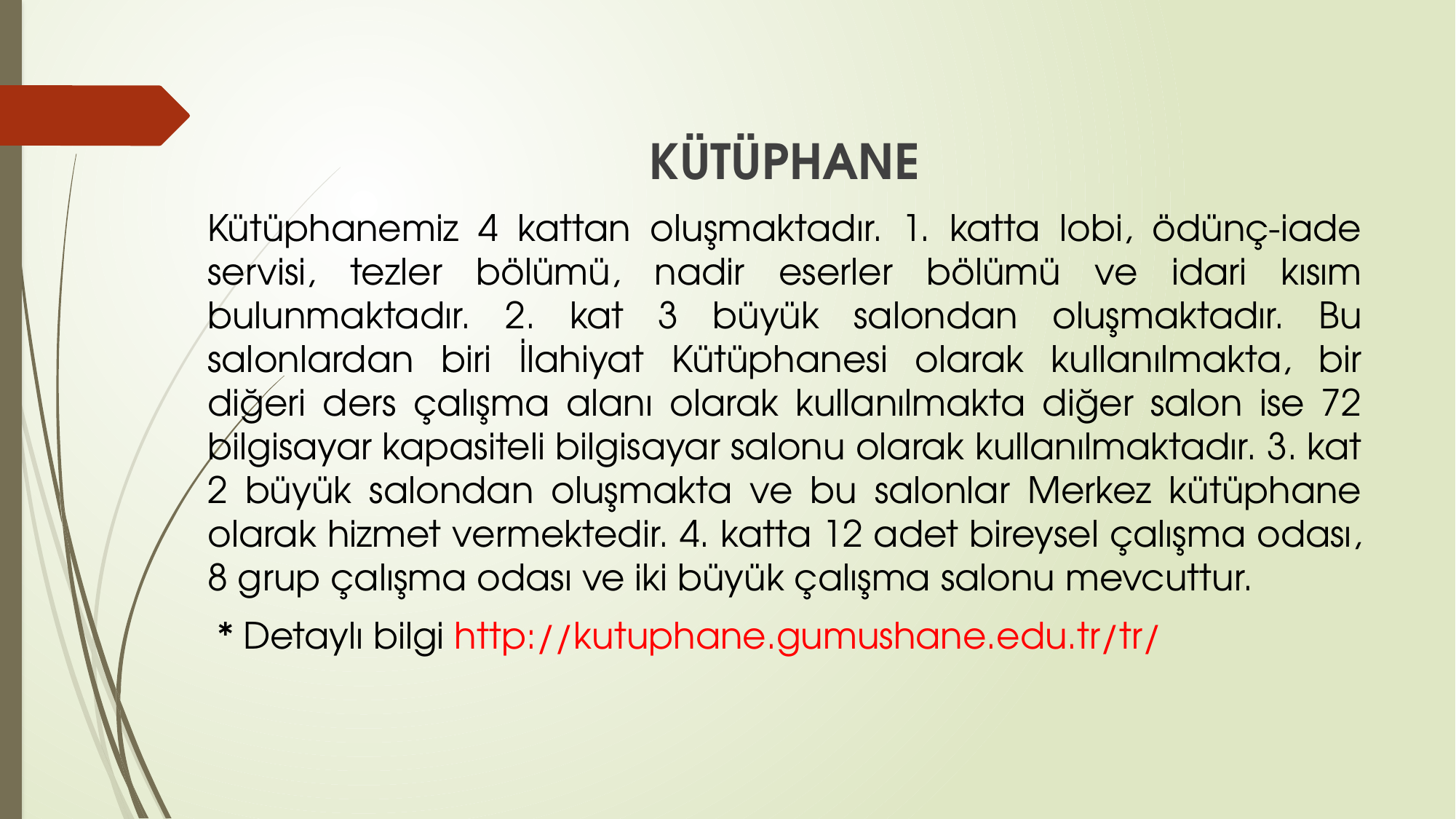

KÜTÜPHANE
Kütüphanemiz 4 kattan oluşmaktadır. 1. katta lobi, ödünç-iade servisi, tezler bölümü, nadir eserler bölümü ve idari kısım bulunmaktadır. 2. kat 3 büyük salondan oluşmaktadır. Bu salonlardan biri İlahiyat Kütüphanesi olarak kullanılmakta, bir diğeri ders çalışma alanı olarak kullanılmakta diğer salon ise 72 bilgisayar kapasiteli bilgisayar salonu olarak kullanılmaktadır. 3. kat 2 büyük salondan oluşmakta ve bu salonlar Merkez kütüphane olarak hizmet vermektedir. 4. katta 12 adet bireysel çalışma odası, 8 grup çalışma odası ve iki büyük çalışma salonu mevcuttur.
 * Detaylı bilgi http://kutuphane.gumushane.edu.tr/tr/